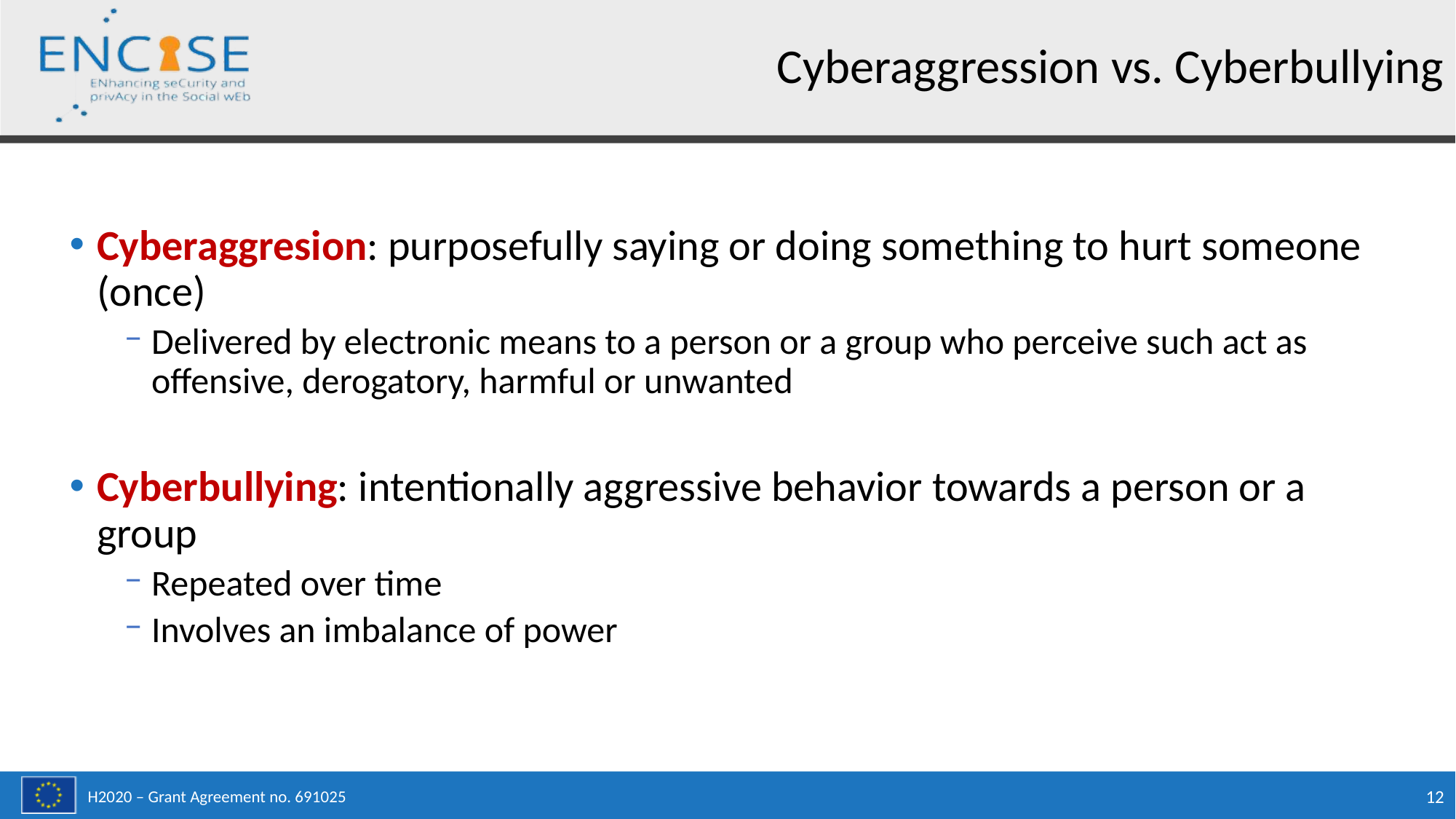

# Cyberaggression vs. Cyberbullying
Cyberaggresion: purposefully saying or doing something to hurt someone (once)
Delivered by electronic means to a person or a group who perceive such act as offensive, derogatory, harmful or unwanted
Cyberbullying: intentionally aggressive behavior towards a person or a group
Repeated over time
Involves an imbalance of power
12